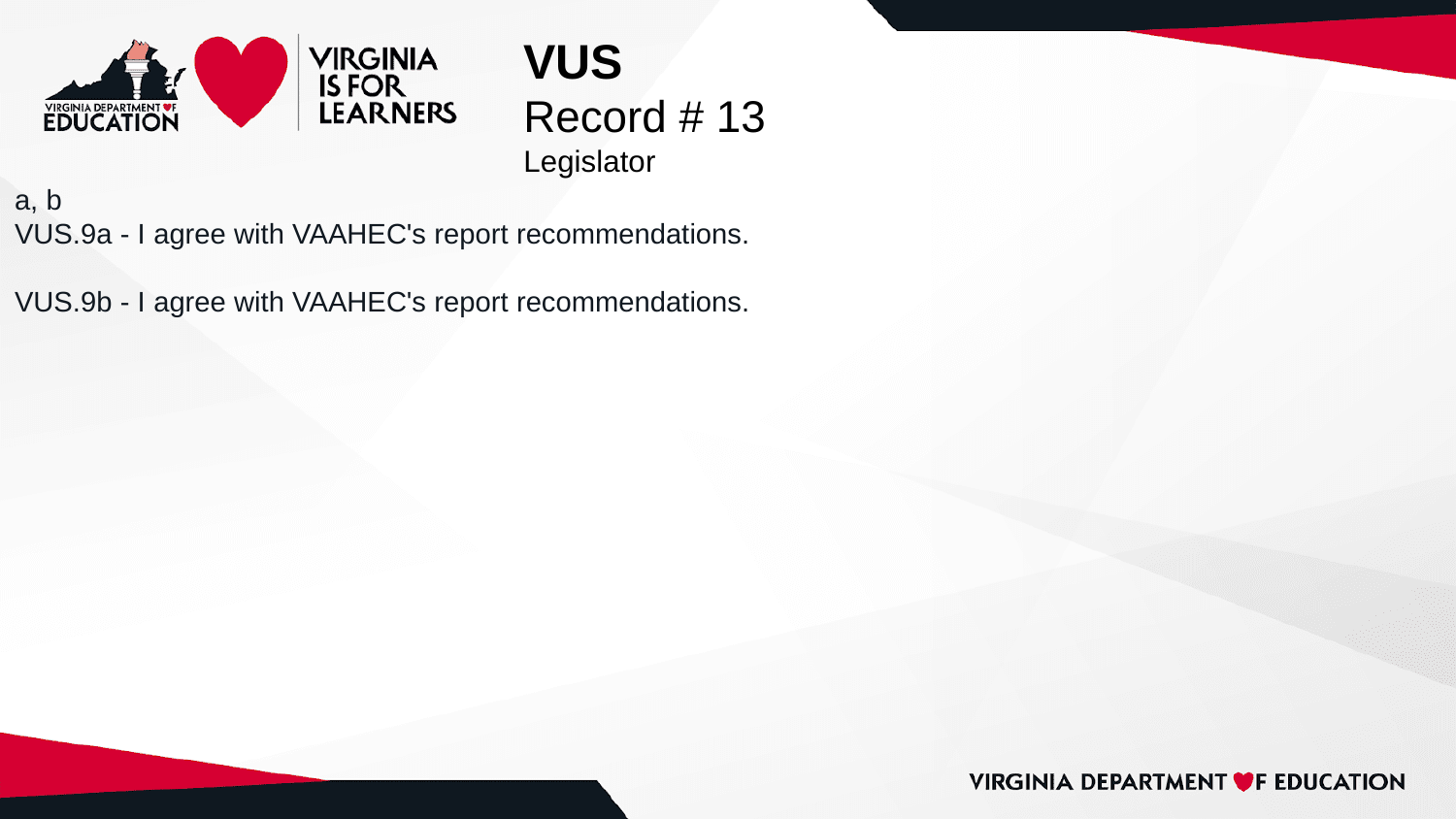

# VUS
Record # 13
Legislator
a, b
VUS.9a - I agree with VAAHEC's report recommendations.

VUS.9b - I agree with VAAHEC's report recommendations.